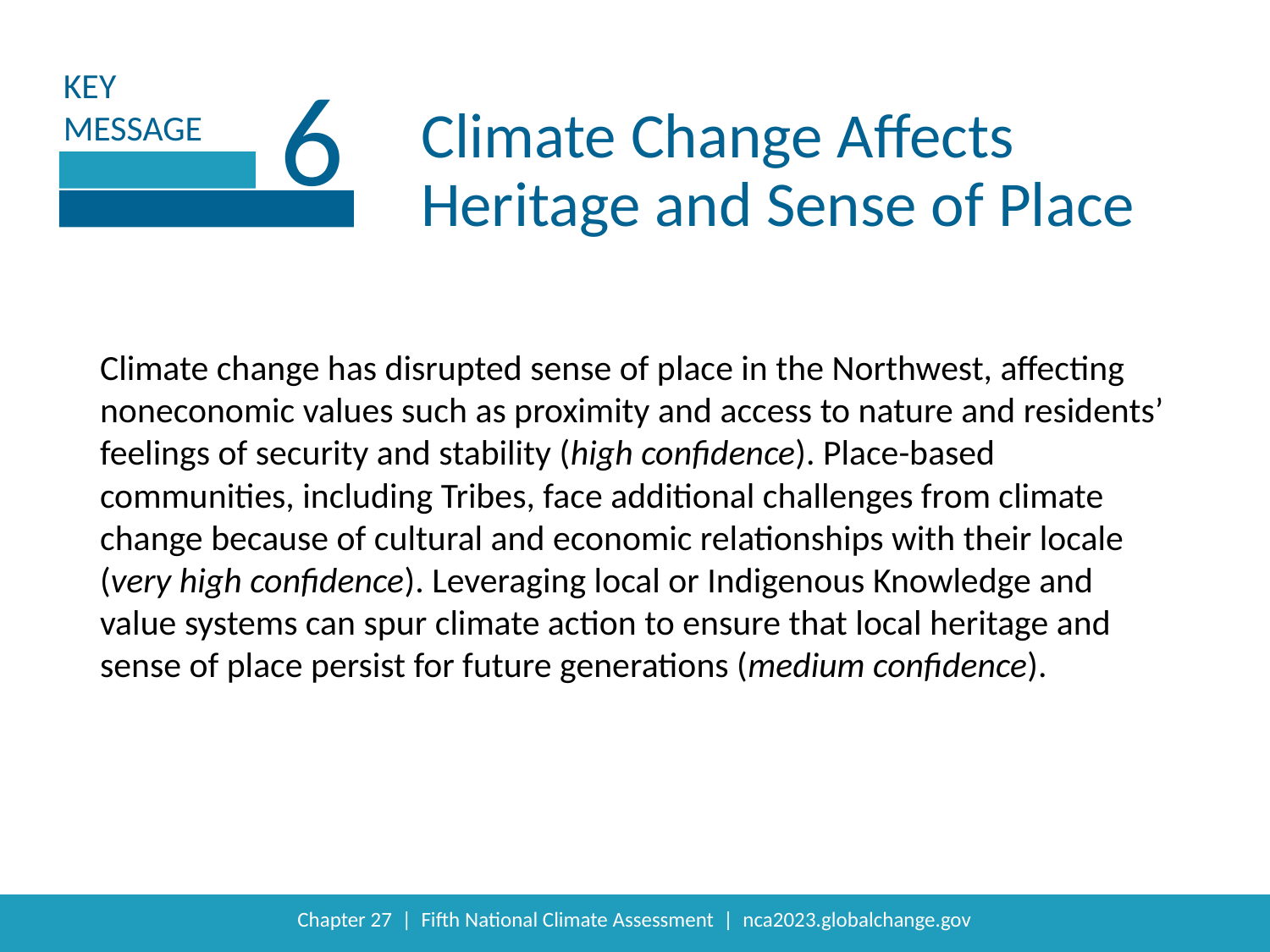

6
Climate Change Affects Heritage and Sense of Place
Climate change has disrupted sense of place in the Northwest, affecting noneconomic values such as proximity and access to nature and residents’ feelings of security and stability (high confidence). Place-based communities, including Tribes, face additional challenges from climate change because of cultural and economic relationships with their locale (very high confidence). Leveraging local or Indigenous Knowledge and value systems can spur climate action to ensure that local heritage and sense of place persist for future generations (medium confidence).